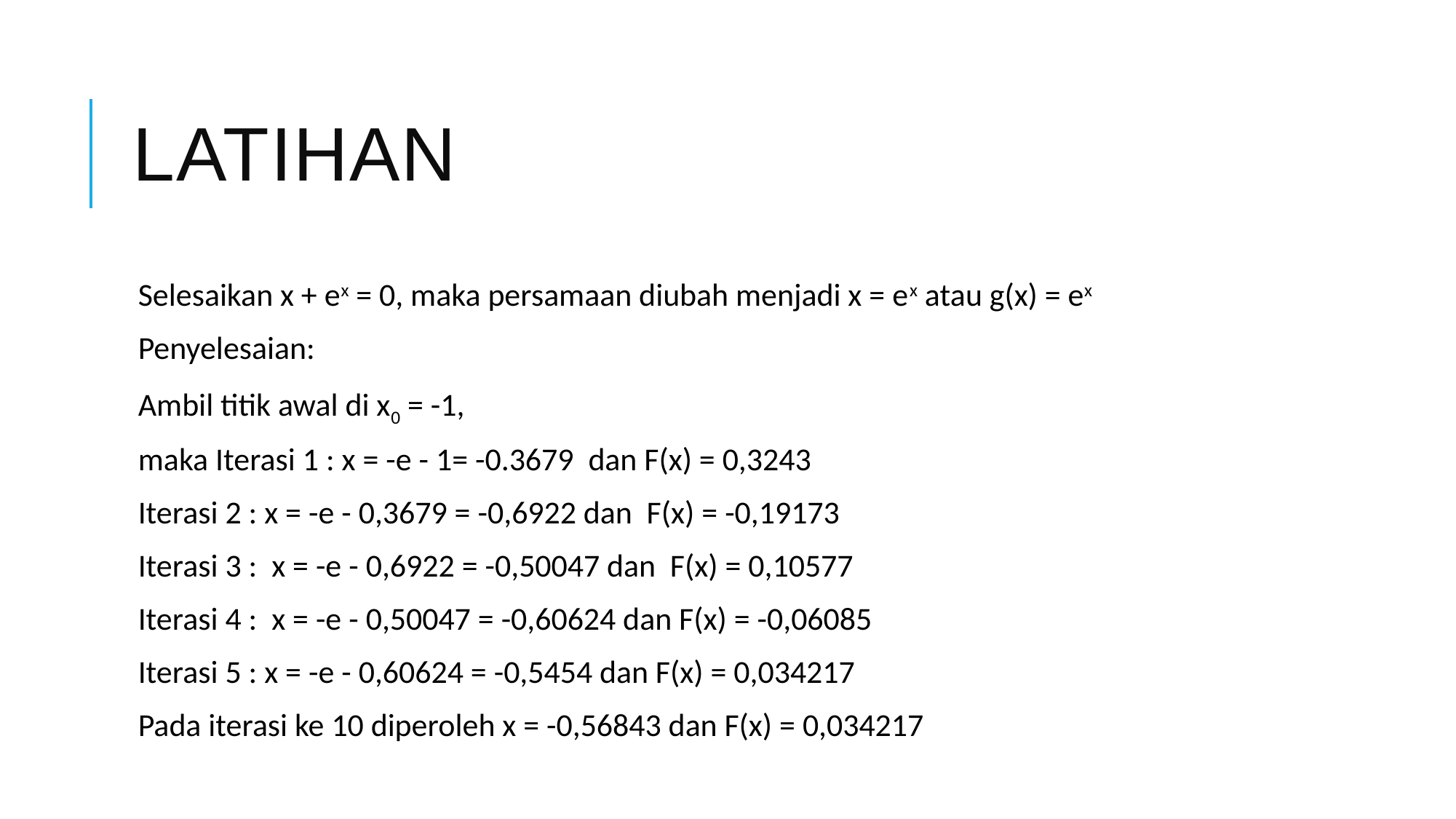

# Latihan
Selesaikan x + ex = 0, maka persamaan diubah menjadi x = ex atau g(x) = ex
Penyelesaian:
Ambil titik awal di x0 = -1,
maka Iterasi 1 : x = -e - 1= -0.3679  dan F(x) = 0,3243
Iterasi 2 : x = -e - 0,3679 = -0,6922 dan  F(x) = -0,19173
Iterasi 3 :  x = -e - 0,6922 = -0,50047 dan  F(x) = 0,10577
Iterasi 4 :  x = -e - 0,50047 = -0,60624 dan F(x) = -0,06085
Iterasi 5 : x = -e - 0,60624 = -0,5454 dan F(x) = 0,034217
Pada iterasi ke 10 diperoleh x = -0,56843 dan F(x) = 0,034217